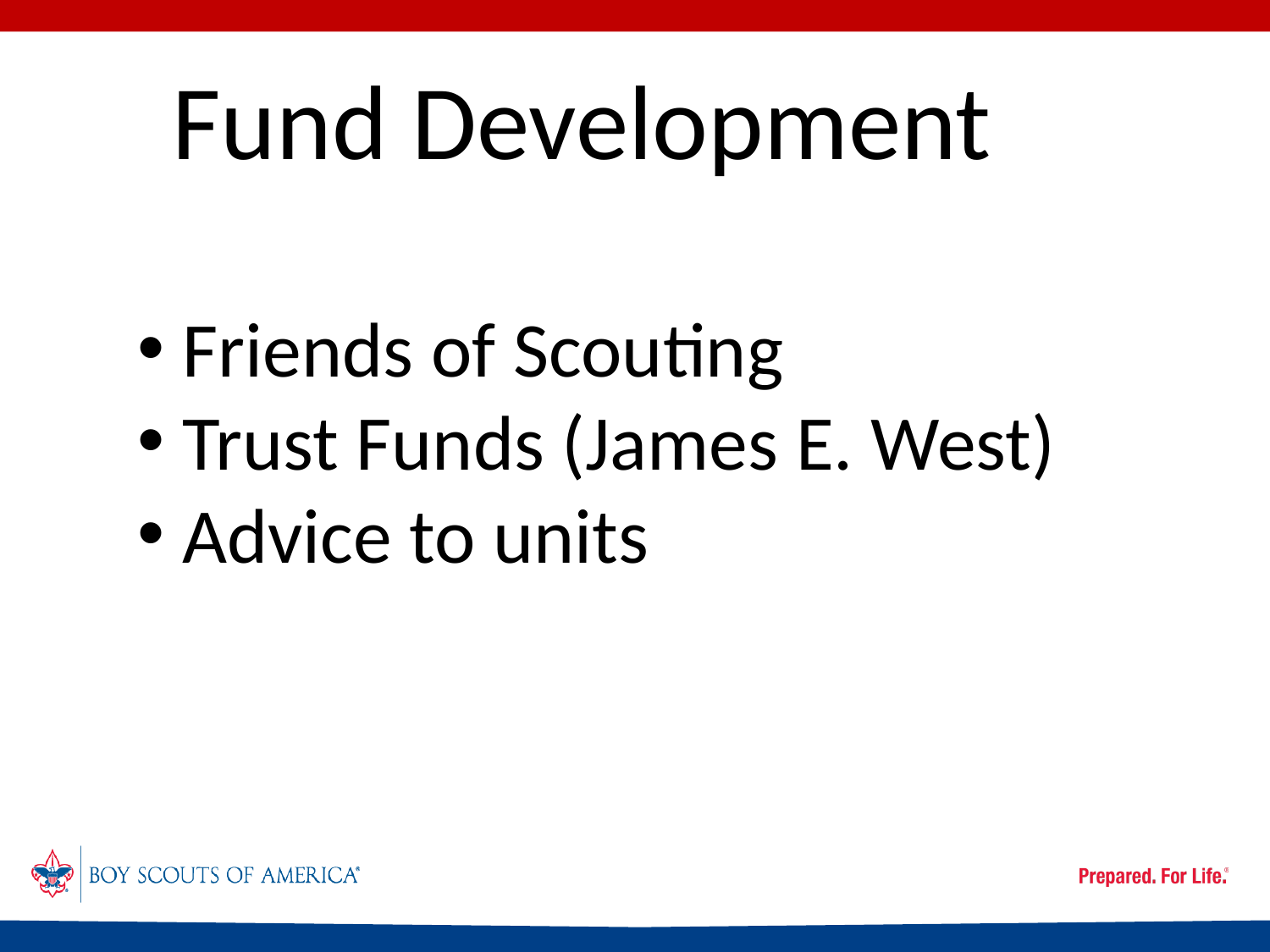

# Fund Development
 Friends of Scouting
 Trust Funds (James E. West)
 Advice to units